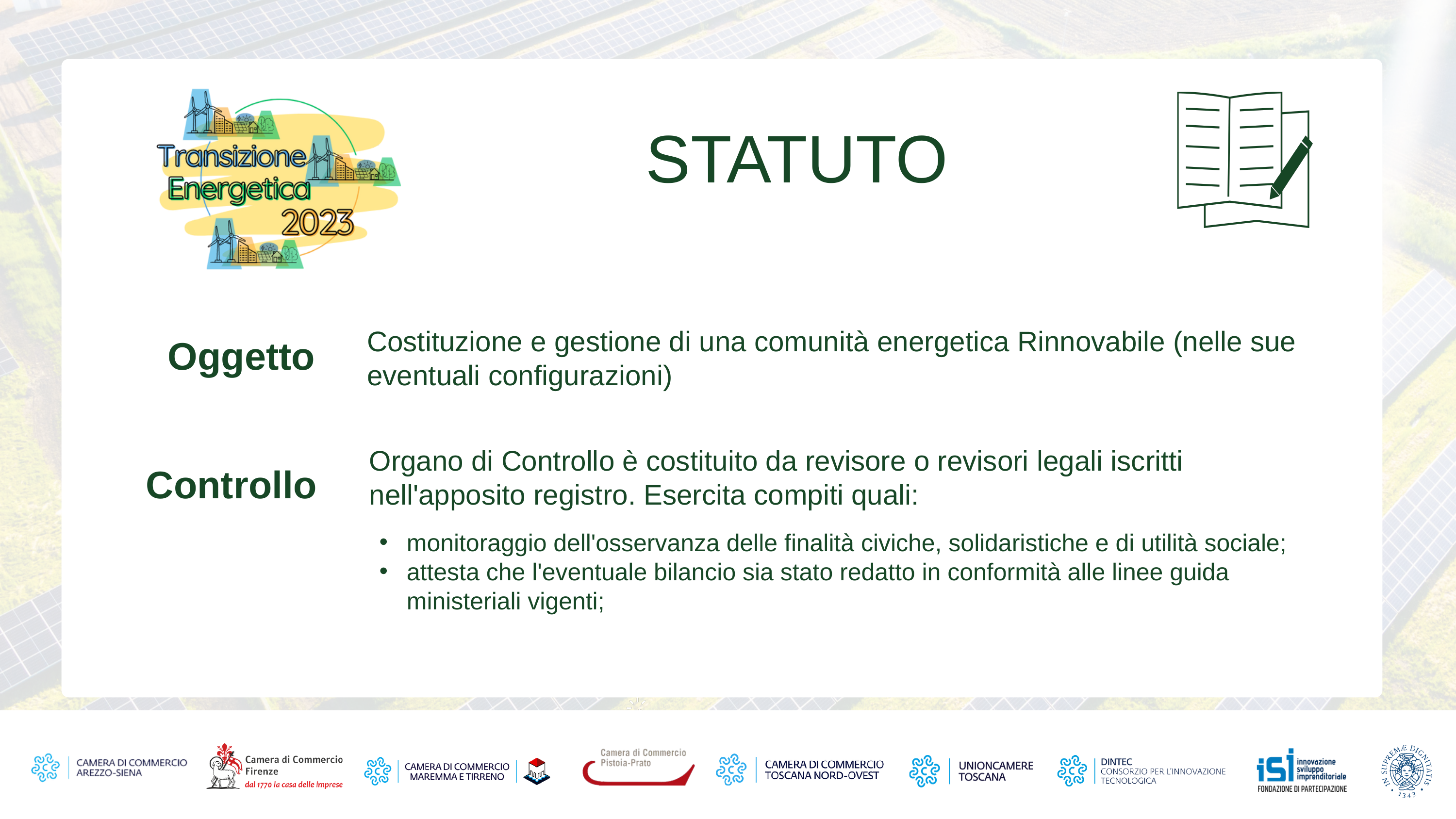

STATUTO
Costituzione e gestione di una comunità energetica Rinnovabile (nelle sue eventuali configurazioni)
Oggetto
Organo di Controllo è costituito da revisore o revisori legali iscritti nell'apposito registro. Esercita compiti quali:
Controllo
monitoraggio dell'osservanza delle finalità civiche, solidaristiche e di utilità sociale;
attesta che l'eventuale bilancio sia stato redatto in conformità alle linee guida ministeriali vigenti;